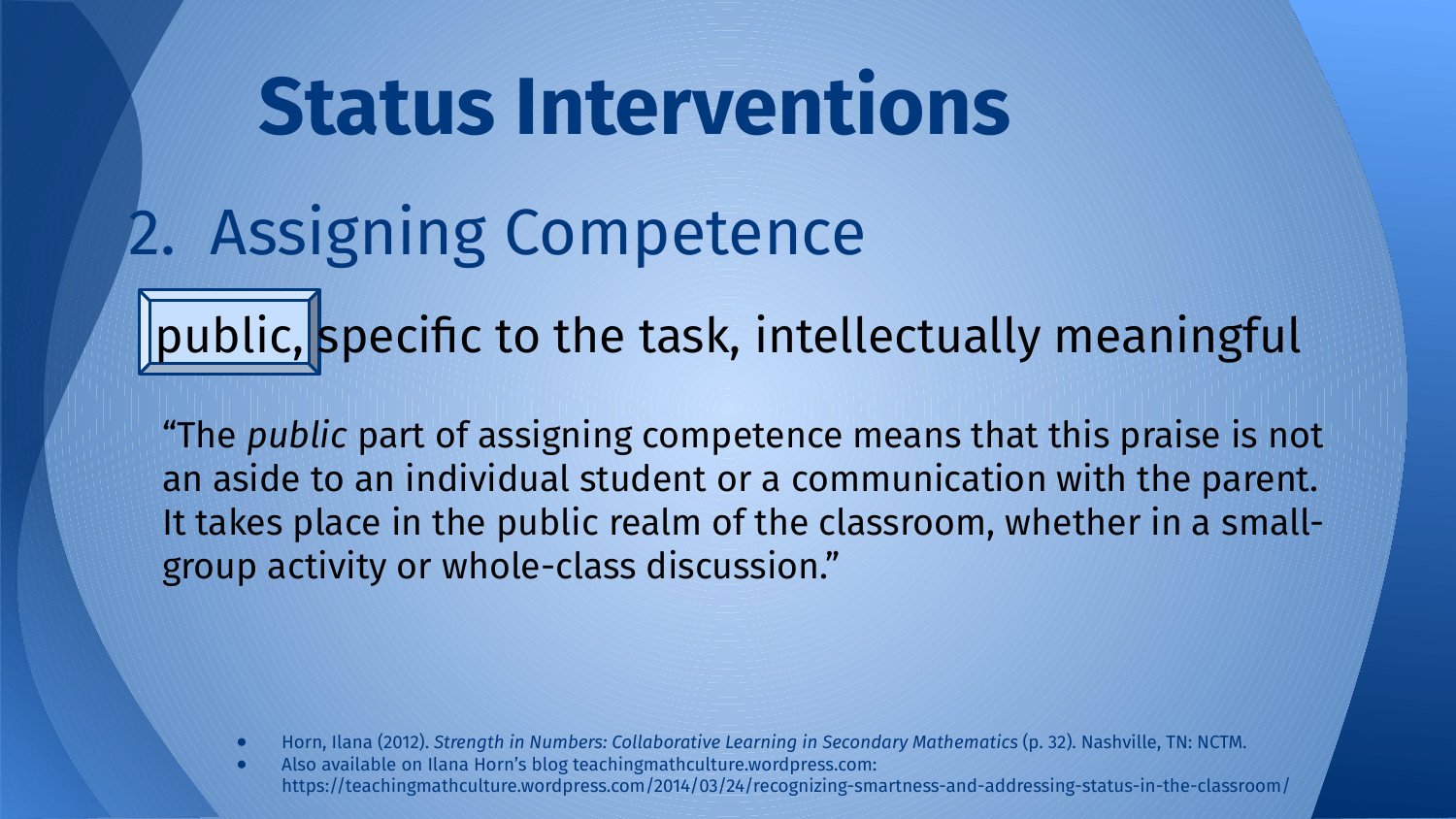

# Status Interventions
2.  Assigning Competence
public, specific to the task, intellectually meaningful

“The public part of assigning competence means that this praise is not an aside to an individual student or a communication with the parent. It takes place in the public realm of the classroom, whether in a small-group activity or whole-class discussion.”
Horn, Ilana (2012). Strength in Numbers: Collaborative Learning in Secondary Mathematics (p. 32). Nashville, TN: NCTM.
Also available on Ilana Horn’s blog teachingmathculture.wordpress.com: https://teachingmathculture.wordpress.com/2014/03/24/recognizing-smartness-and-addressing-status-in-the-classroom/